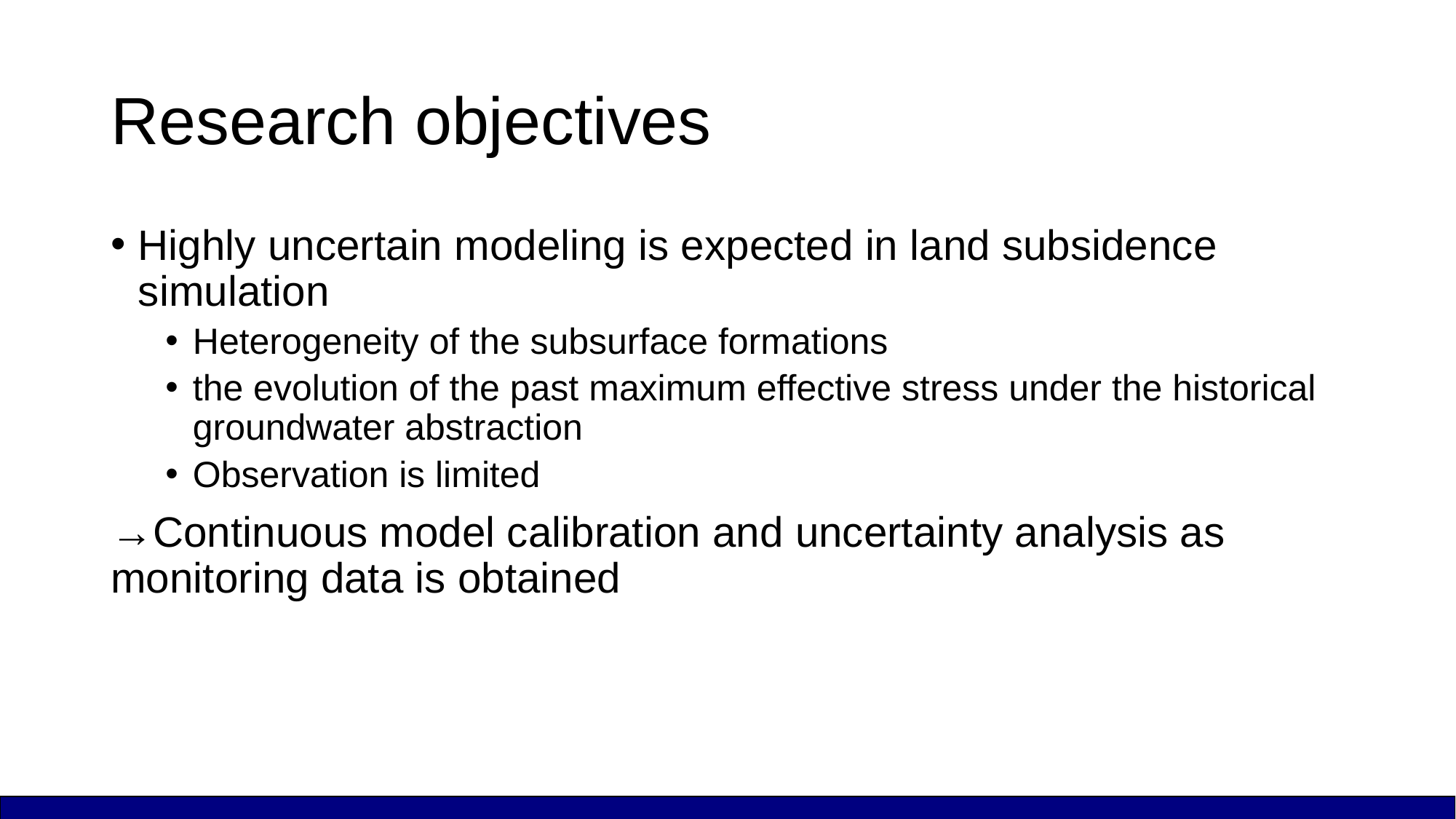

# Research objectives
Highly uncertain modeling is expected in land subsidence simulation
Heterogeneity of the subsurface formations
the evolution of the past maximum effective stress under the historical groundwater abstraction
Observation is limited
→Continuous model calibration and uncertainty analysis as monitoring data is obtained